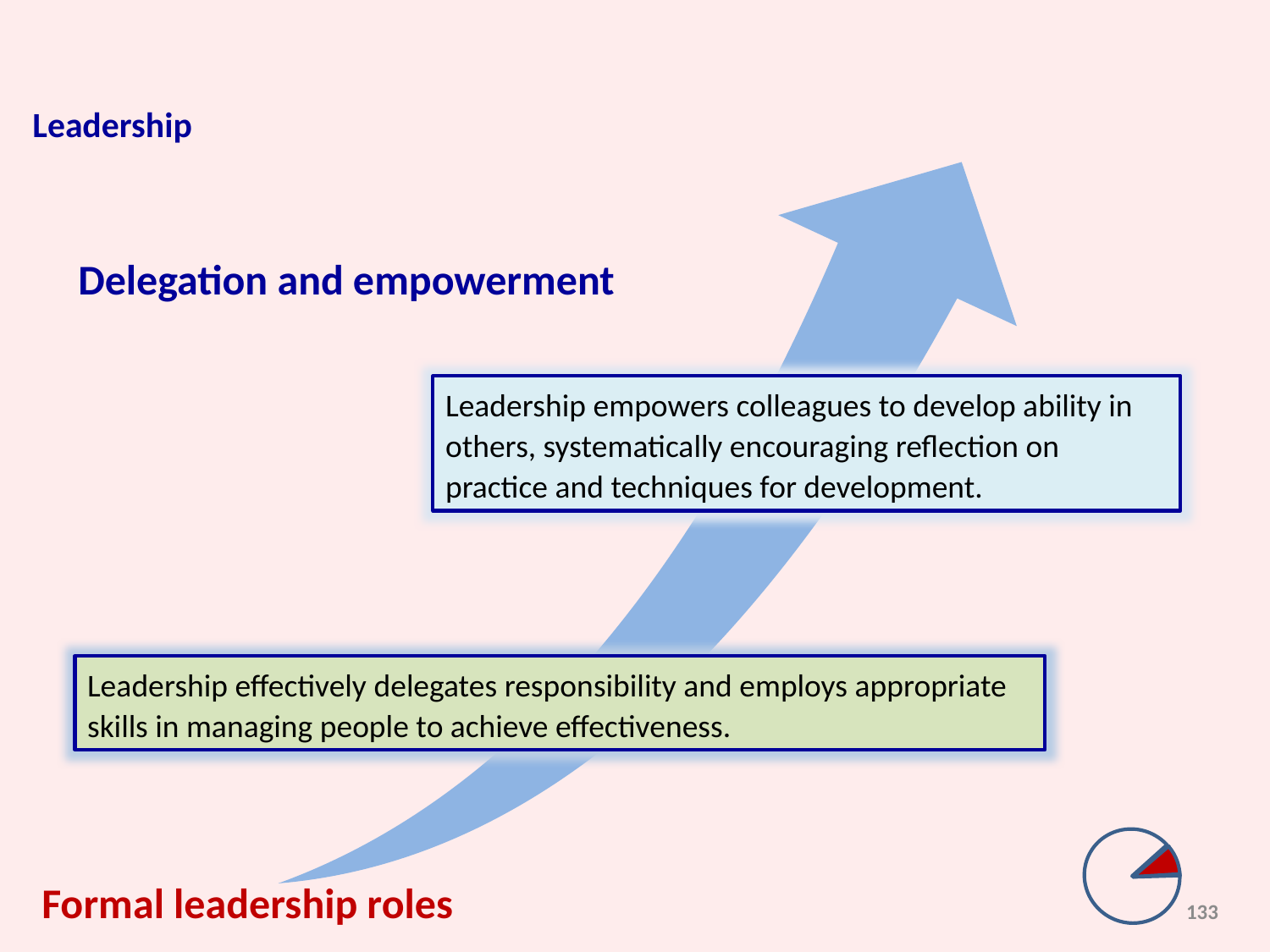

Leadership
Delegation and empowerment

Leadership empowers colleagues to develop ability in others, systematically encouraging reflection on practice and techniques for development.
Leadership effectively delegates responsibility and employs appropriate skills in managing people to achieve effectiveness.

Formal leadership roles
133